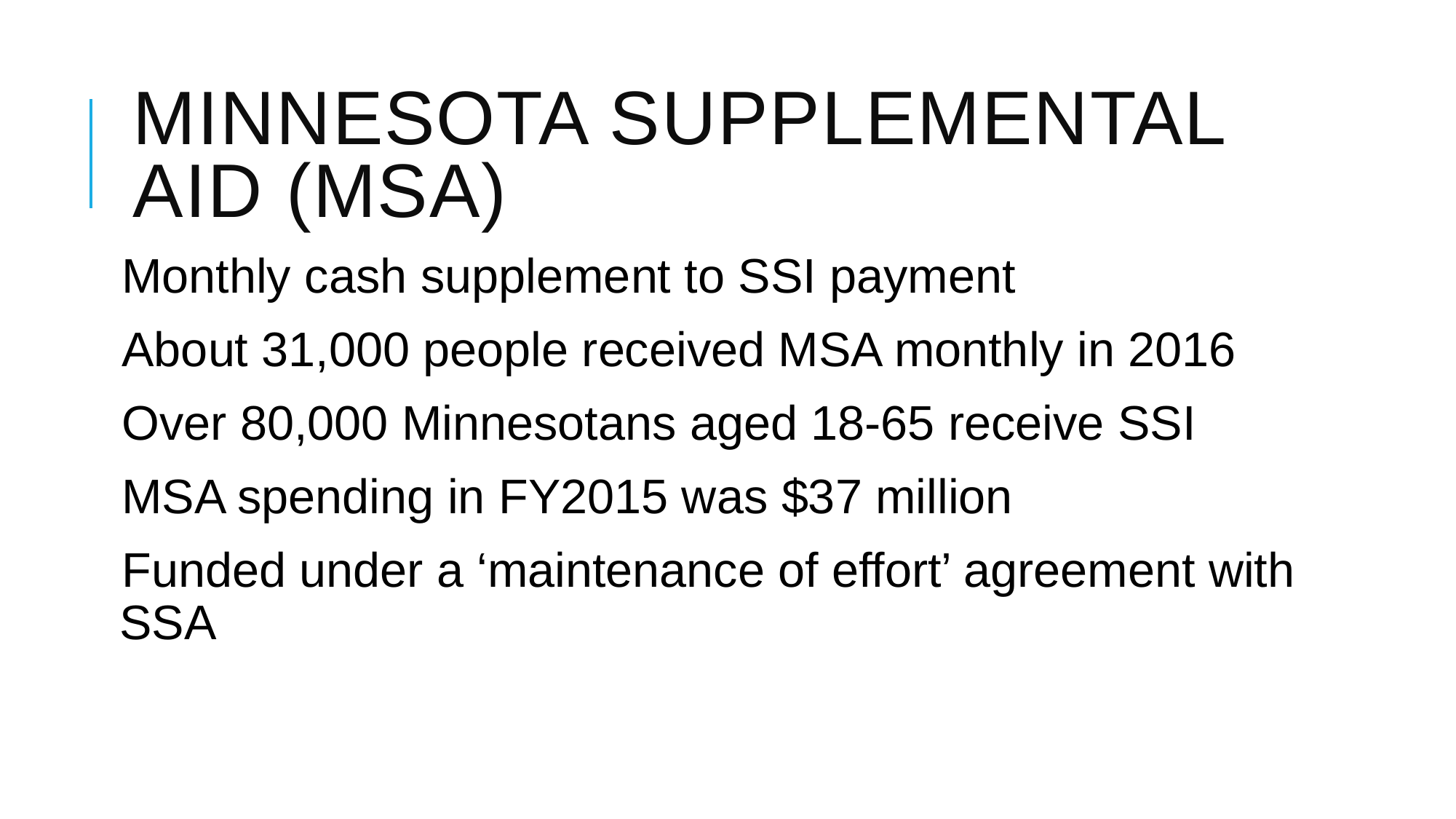

# MINNESOTA SUPPLEMENTAL AID (MSA)
Monthly cash supplement to SSI payment
About 31,000 people received MSA monthly in 2016
Over 80,000 Minnesotans aged 18-65 receive SSI
MSA spending in FY2015 was $37 million
Funded under a ‘maintenance of effort’ agreement with SSA